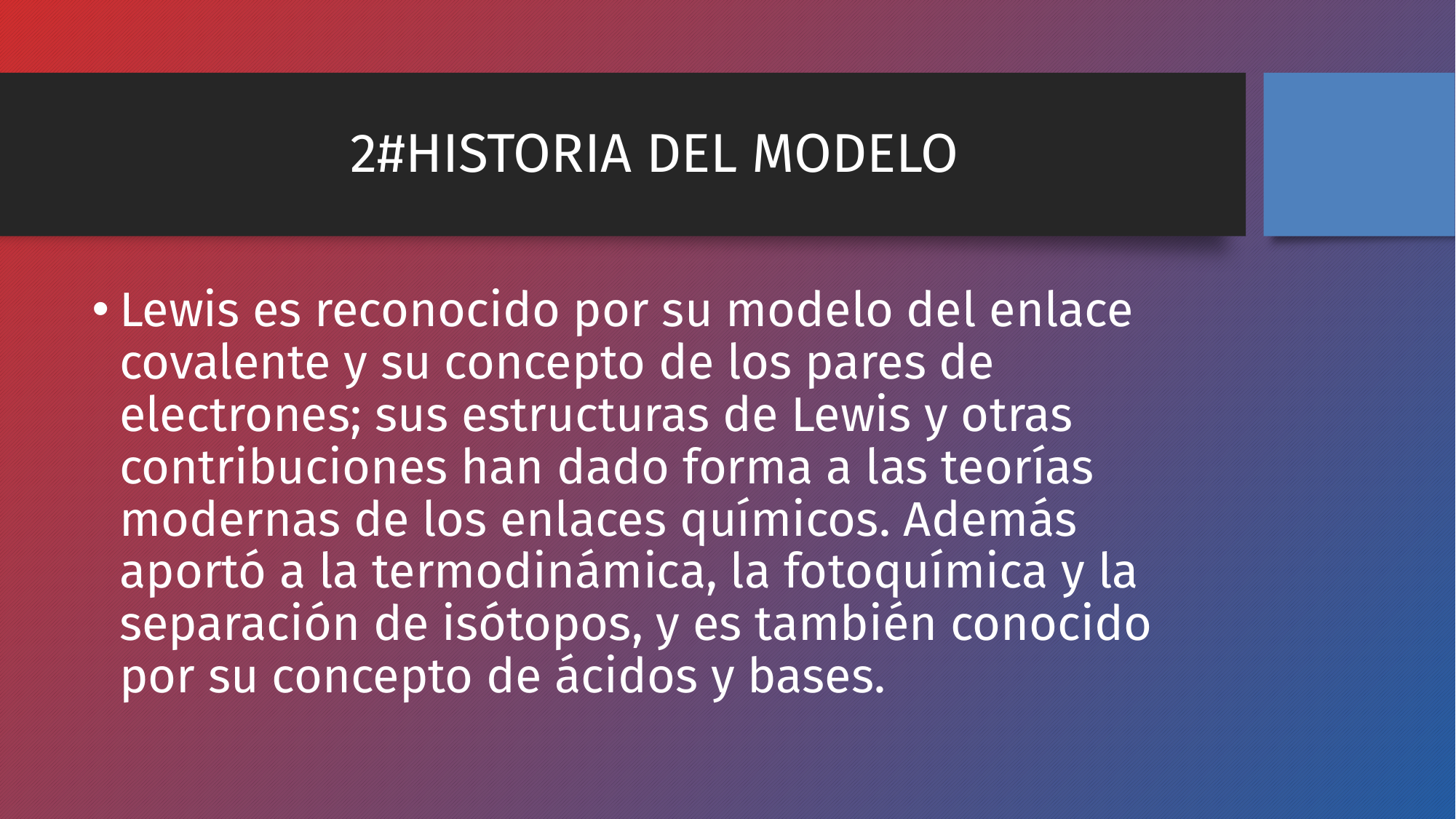

# 2#HISTORIA DEL MODELO
Lewis es reconocido por su modelo del enlace covalente y su concepto de los pares de electrones; sus estructuras de Lewis y otras contribuciones han dado forma a las teorías modernas de los enlaces químicos. Además aportó a la termodinámica, la fotoquímica y la separación de isótopos, y es también conocido por su concepto de ácidos y bases.